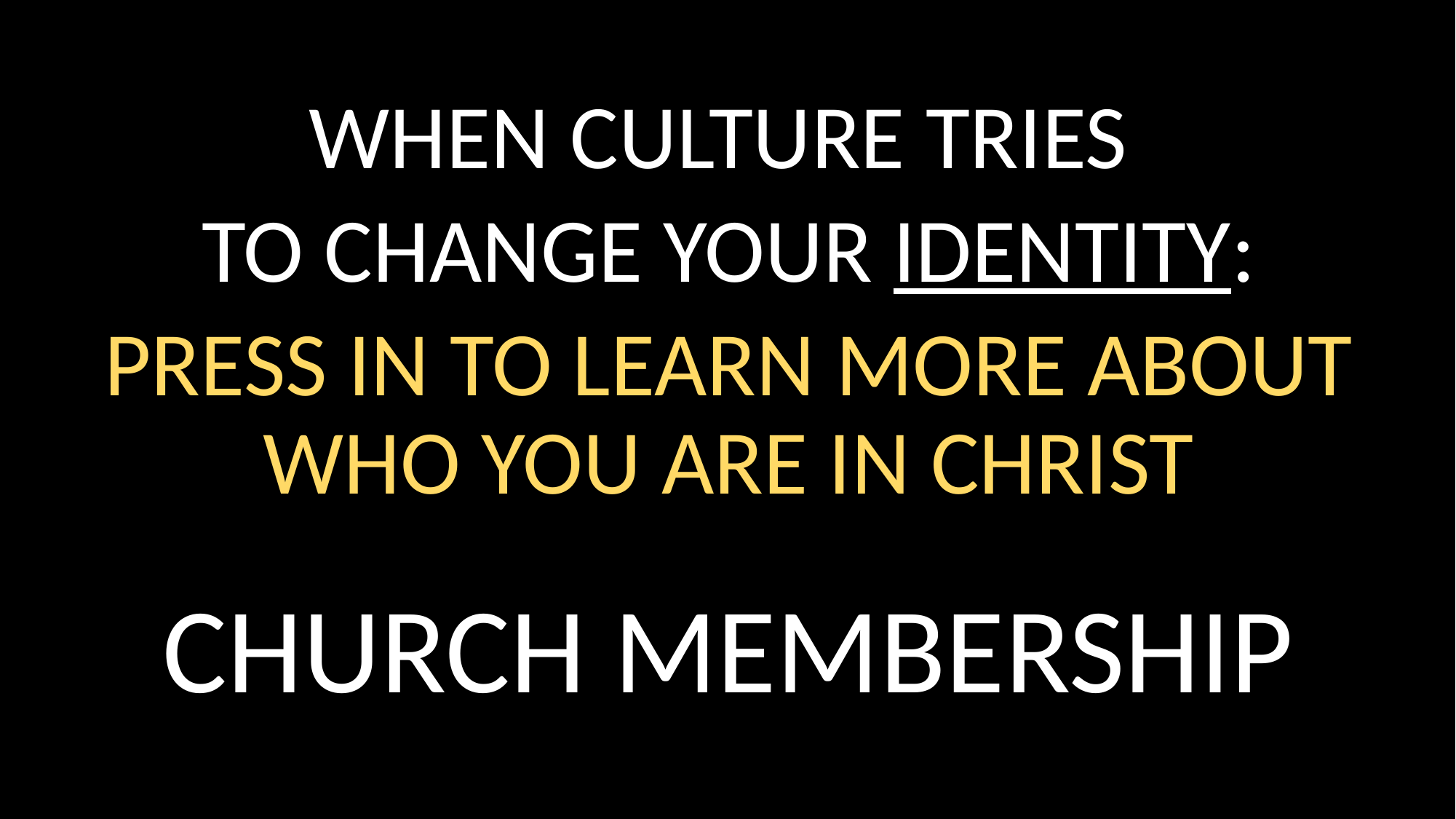

WHEN CULTURE TRIES
TO CHANGE YOUR IDENTITY:
PRESS IN TO LEARN MORE ABOUT WHO YOU ARE IN CHRIST
﻿
﻿CHURCH MEMBERSHIP